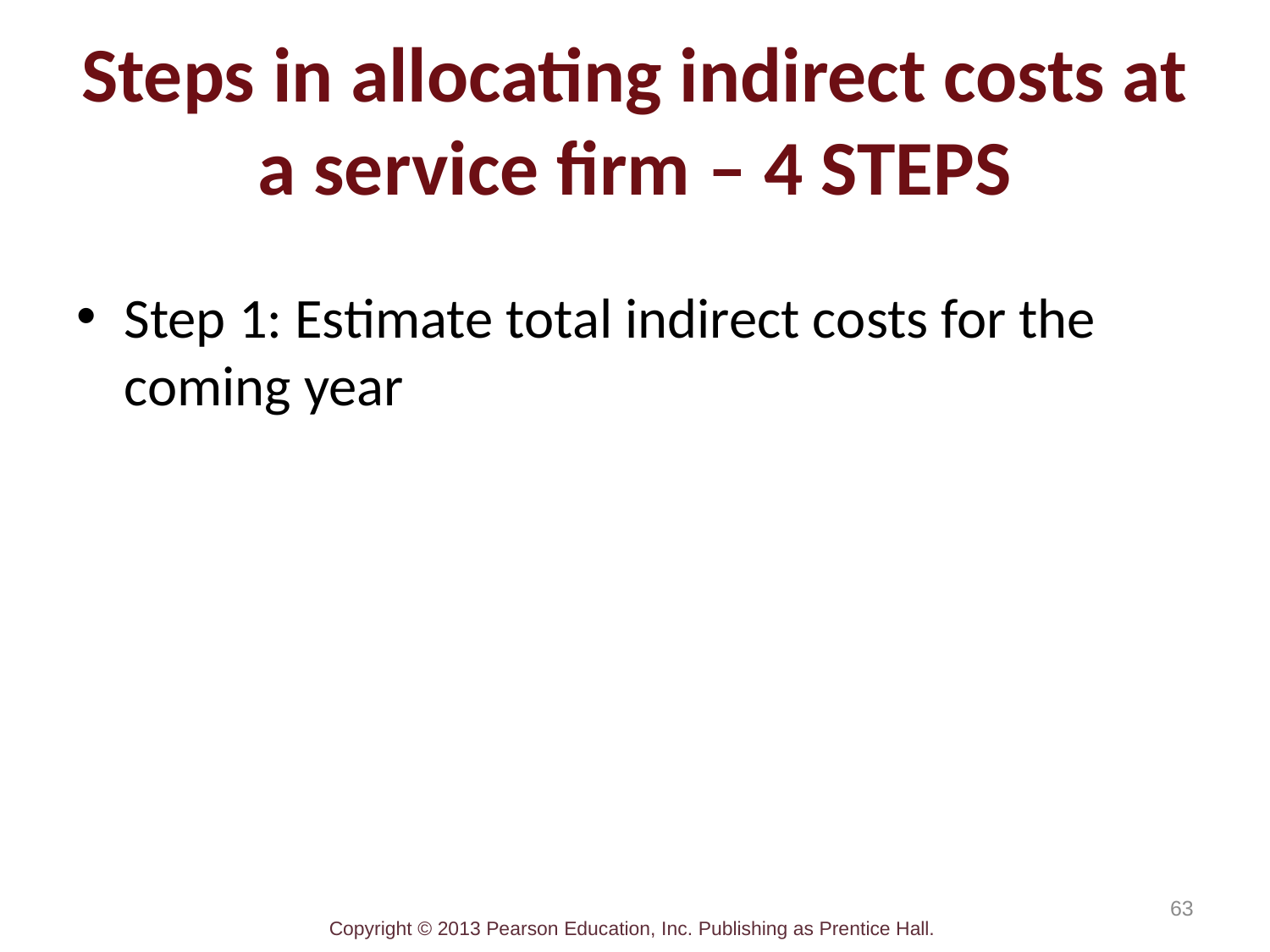

# Steps in allocating indirect costs at a service firm – 4 STEPS
Step 1: Estimate total indirect costs for the coming year
63